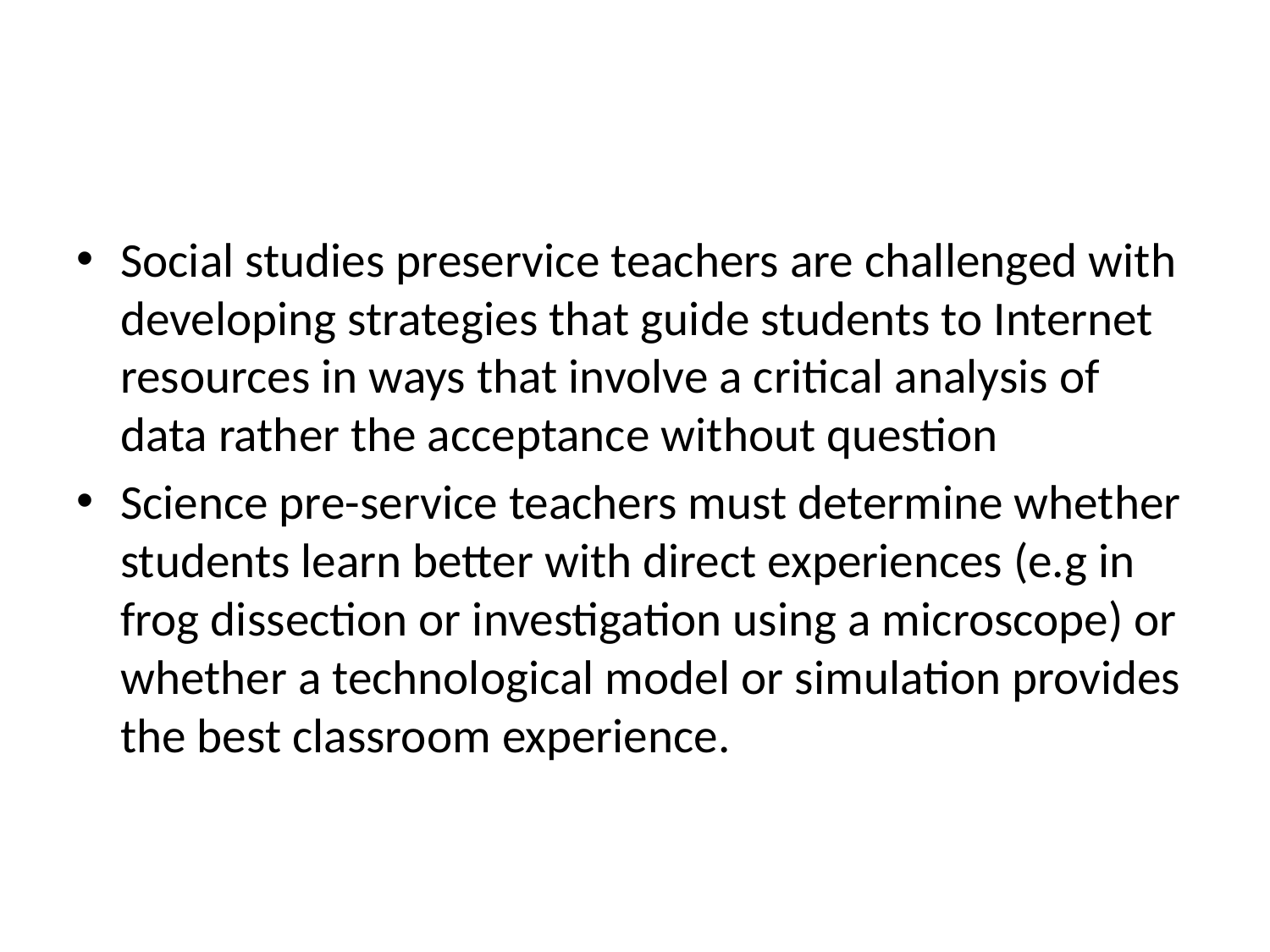

#
Social studies preservice teachers are challenged with developing strategies that guide students to Internet resources in ways that involve a critical analysis of data rather the acceptance without question
Science pre-service teachers must determine whether students learn better with direct experiences (e.g in frog dissection or investigation using a microscope) or whether a technological model or simulation provides the best classroom experience.